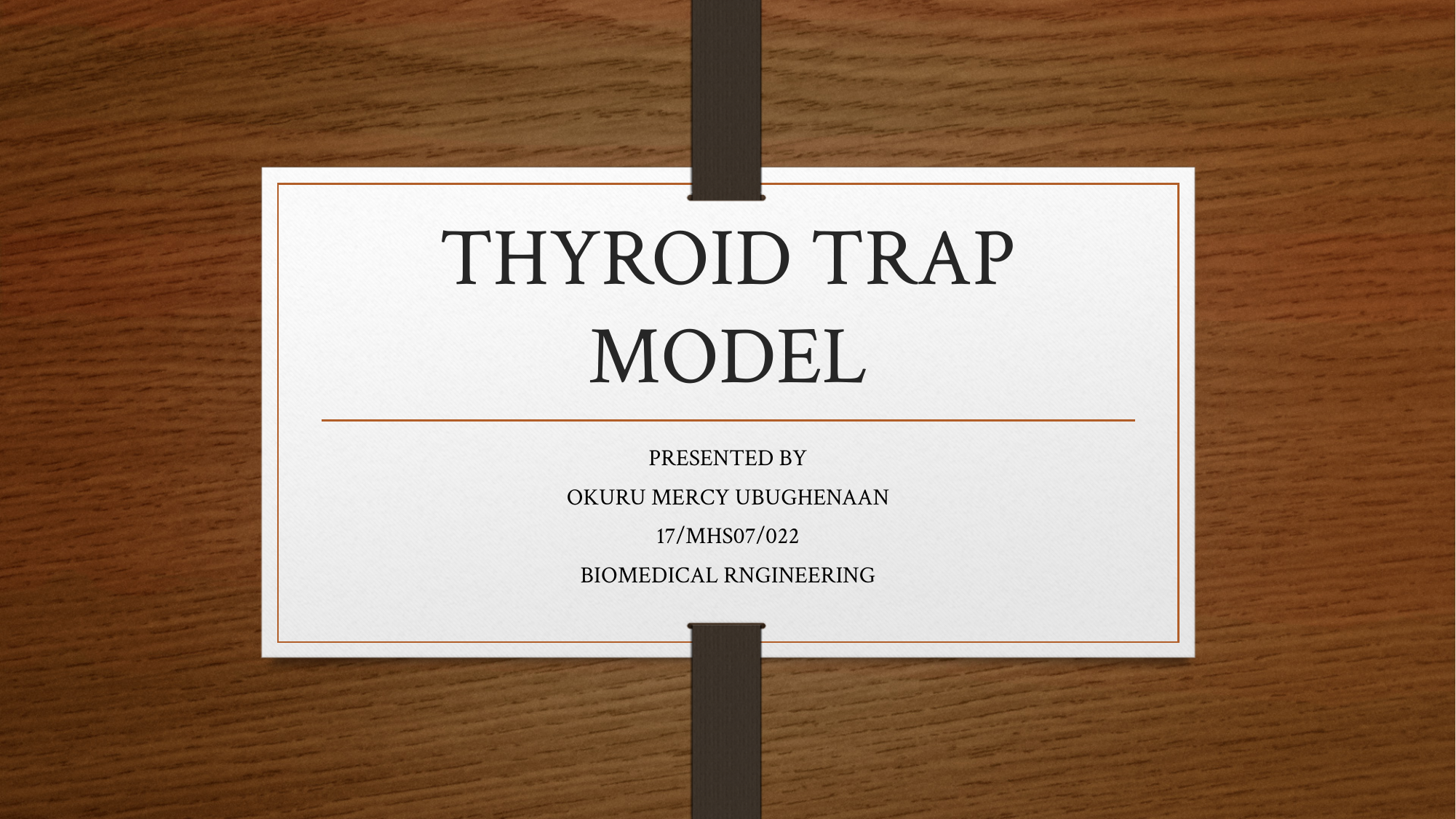

# THYROID TRAP MODEL
PRESENTED BY
OKURU MERCY UBUGHENAAN
17/MHS07/022
BIOMEDICAL RNGINEERING